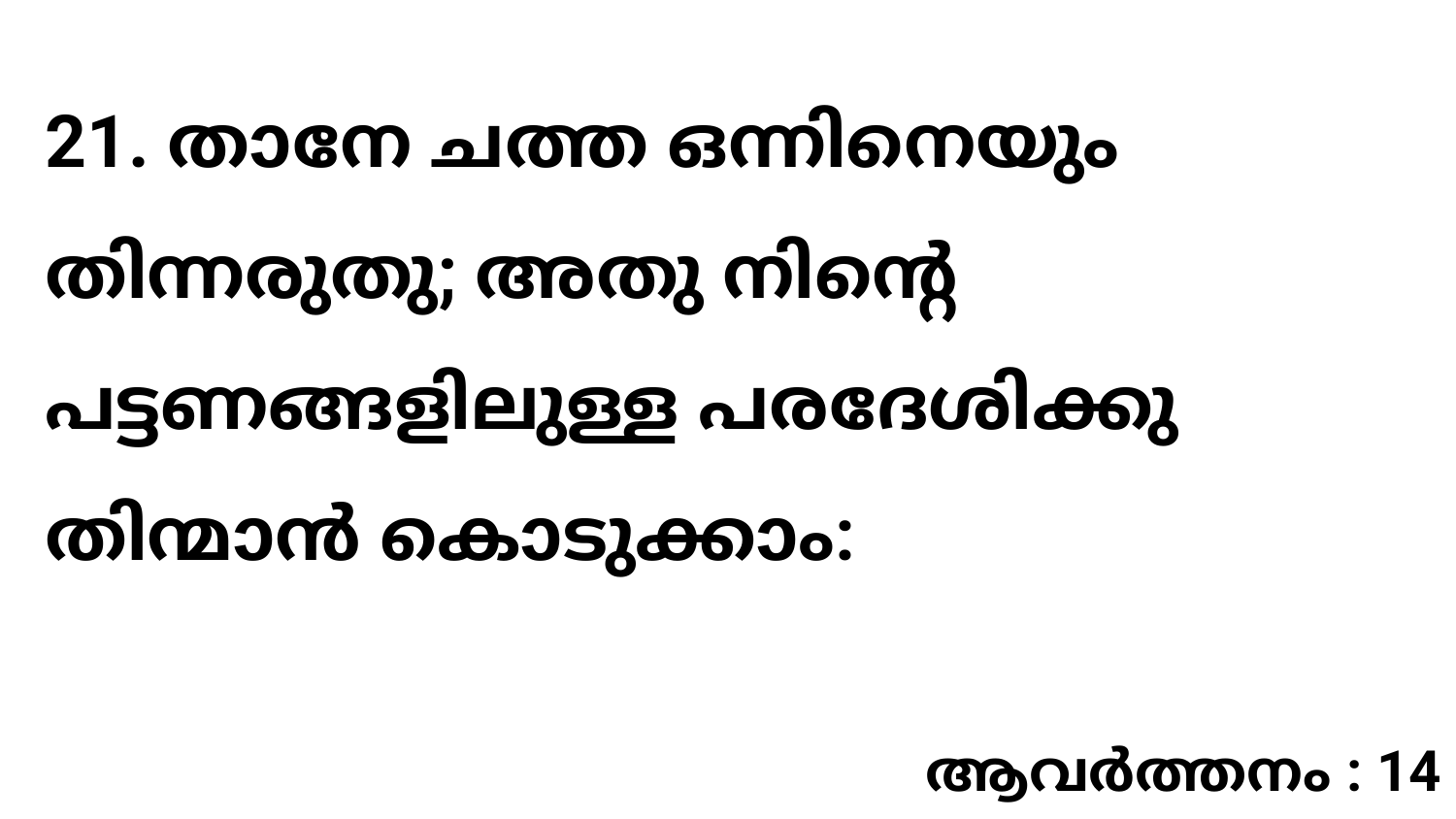

21. താനേ ചത്ത ഒന്നിനെയും തിന്നരുതു; അതു നിന്റെ പട്ടണങ്ങളിലുള്ള പരദേശിക്കു തിന്മാൻ കൊടുക്കാം:
ആവർത്തനം : 14